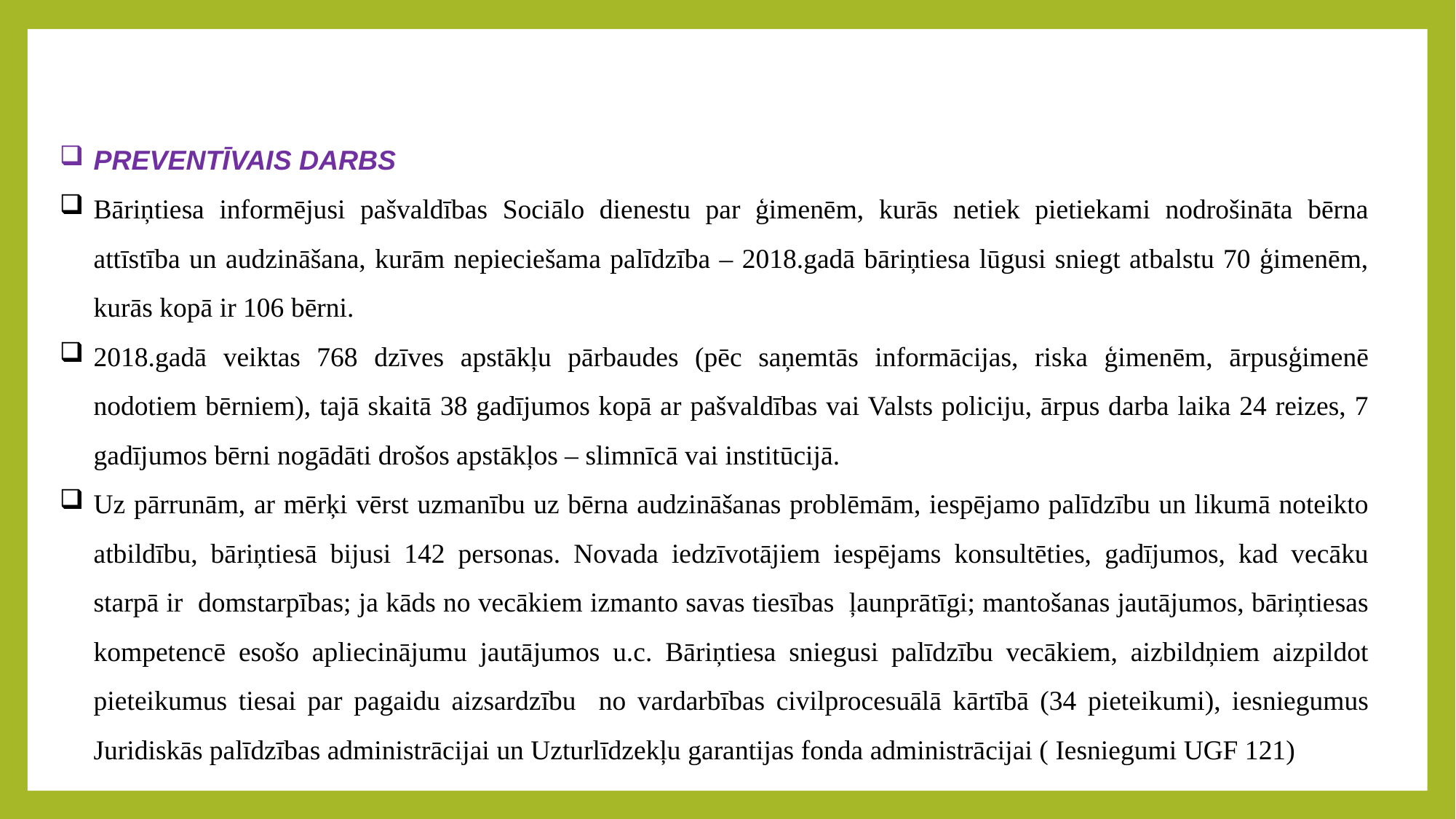

PREVENTĪVAIS DARBS
Bāriņtiesa informējusi pašvaldības Sociālo dienestu par ģimenēm, kurās netiek pietiekami nodrošināta bērna attīstība un audzināšana, kurām nepieciešama palīdzība – 2018.gadā bāriņtiesa lūgusi sniegt atbalstu 70 ģimenēm, kurās kopā ir 106 bērni.
2018.gadā veiktas 768 dzīves apstākļu pārbaudes (pēc saņemtās informācijas, riska ģimenēm, ārpusģimenē nodotiem bērniem), tajā skaitā 38 gadījumos kopā ar pašvaldības vai Valsts policiju, ārpus darba laika 24 reizes, 7 gadījumos bērni nogādāti drošos apstākļos – slimnīcā vai institūcijā.
Uz pārrunām, ar mērķi vērst uzmanību uz bērna audzināšanas problēmām, iespējamo palīdzību un likumā noteikto atbildību, bāriņtiesā bijusi 142 personas. Novada iedzīvotājiem iespējams konsultēties, gadījumos, kad vecāku starpā ir  domstarpības; ja kāds no vecākiem izmanto savas tiesības  ļaunprātīgi; mantošanas jautājumos, bāriņtiesas kompetencē esošo apliecinājumu jautājumos u.c. Bāriņtiesa sniegusi palīdzību vecākiem, aizbildņiem aizpildot pieteikumus tiesai par pagaidu aizsardzību  no vardarbības civilprocesuālā kārtībā (34 pieteikumi), iesniegumus Juridiskās palīdzības administrācijai un Uzturlīdzekļu garantijas fonda administrācijai ( Iesniegumi UGF 121)